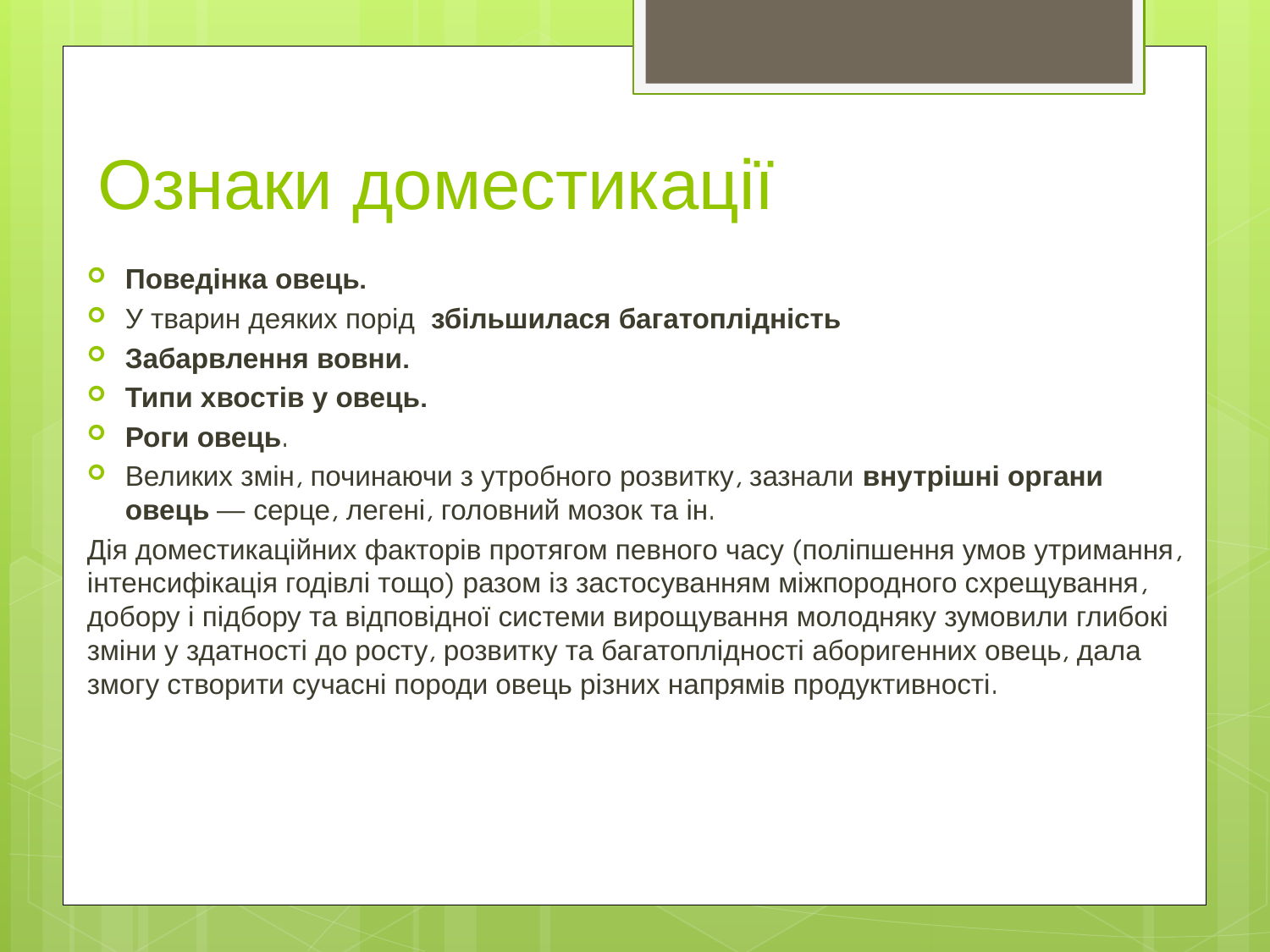

# Ознаки доместикації

Поведінка овець.
У тварин деяких порід  збільшилася багатоплідність
Забарвлення вовни.
Типи хвостів у овець.
Роги овець.
Великих змін, починаючи з утробного розвитку, зазнали внут­рішні органи овець — серце, легені, головний мозок та ін.
Дія доместикаційних факторів протягом певного часу (поліп­шення умов утримання, інтенсифікація годівлі тощо) разом із за­стосуванням міжпородного схрещування, добору і підбору та від­повідної системи вирощування молодняку зумовили глибокі змі­ни у здатності до росту, розвитку та багатоплідності аборигенних овець, дала змогу створити сучасні породи овець різних напрямів продуктивності.